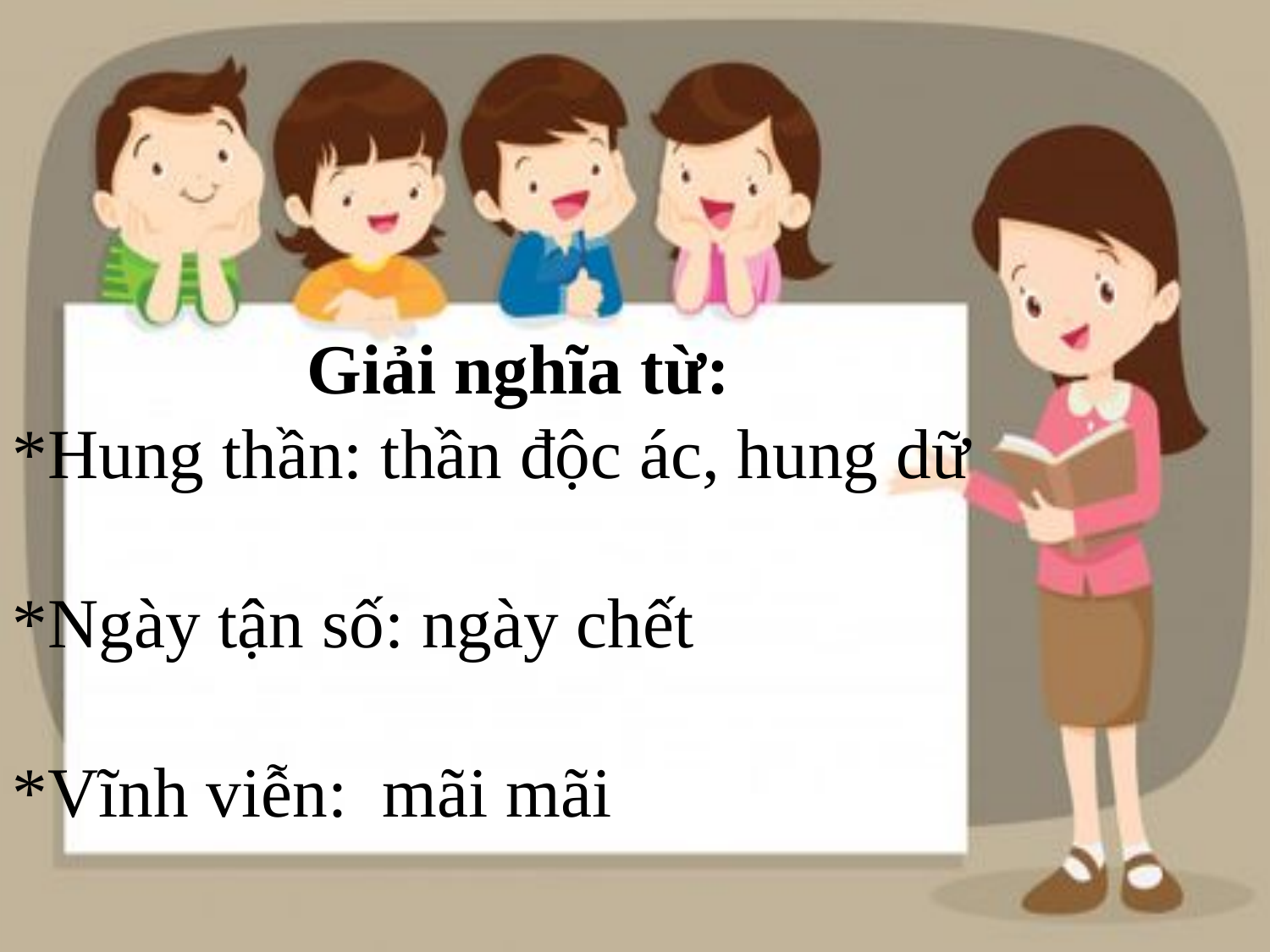

Giải nghĩa từ:
*Hung thần: thần độc ác, hung dữ

*Ngày tận số: ngày chết

*Vĩnh viễn:  mãi mãi